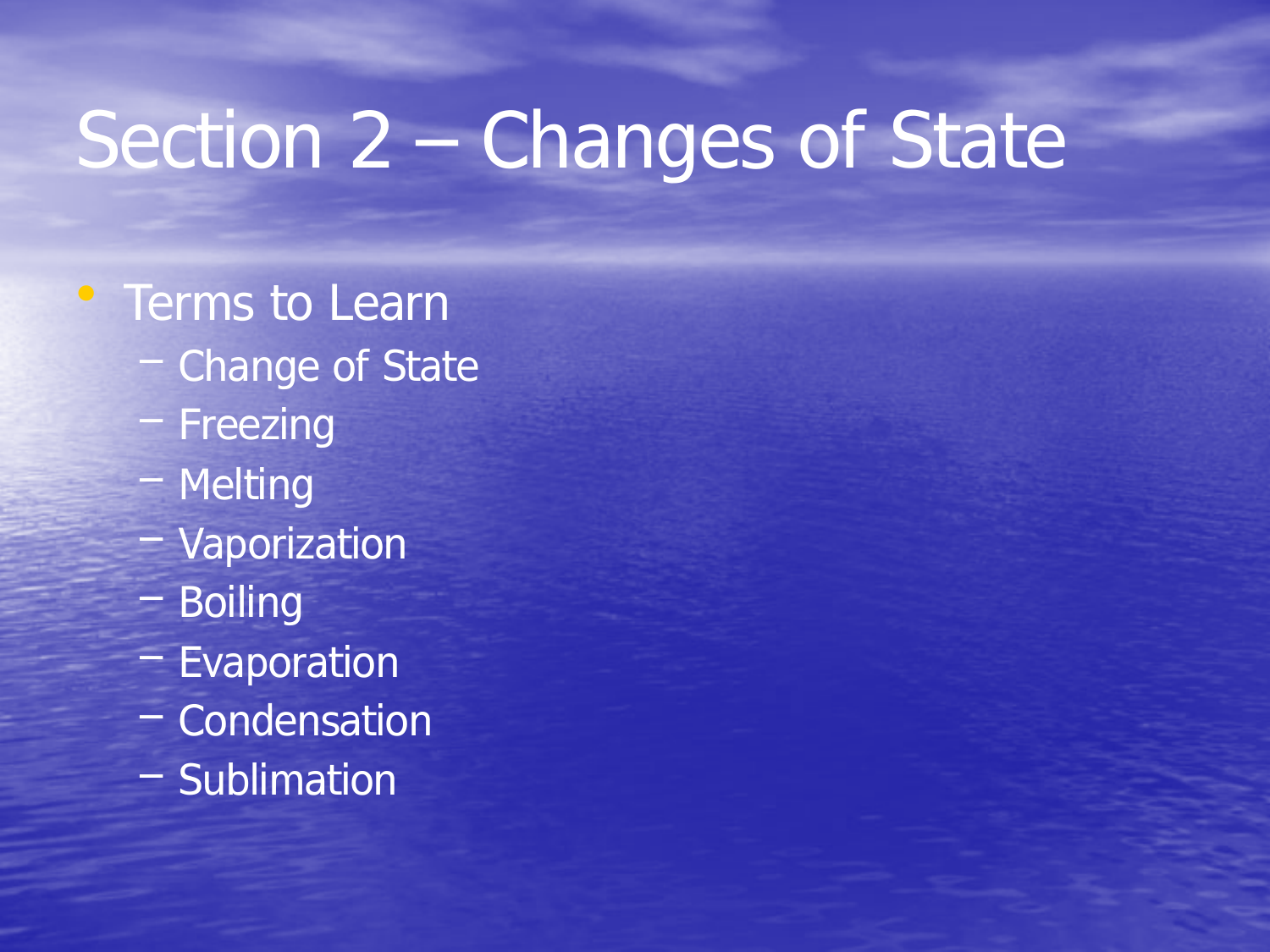

# Section 2 – Changes of State
Terms to Learn
Change of State
Freezing
Melting
Vaporization
Boiling
Evaporation
Condensation
Sublimation